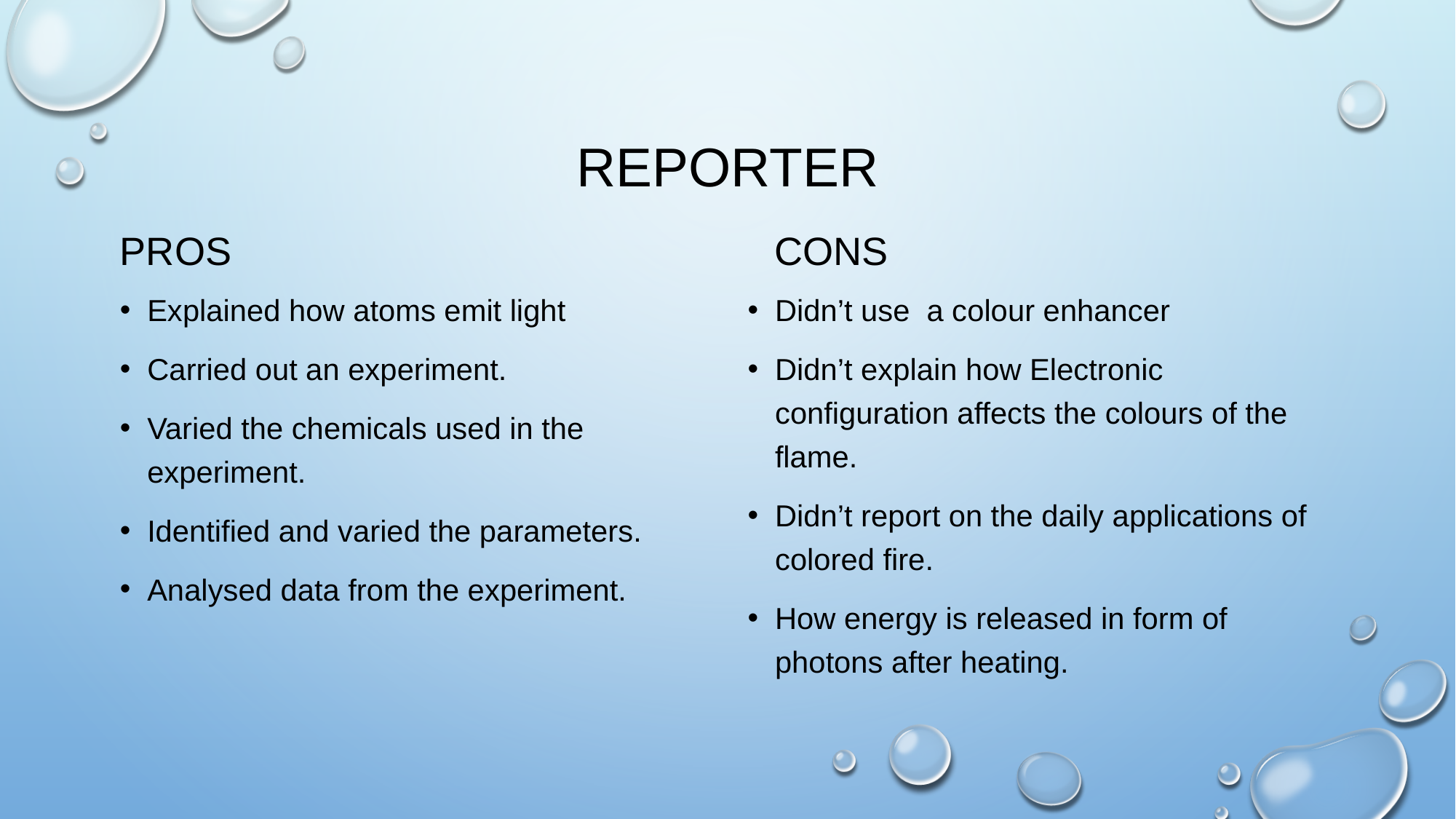

# REPORTER
PROS
CONS
Explained how atoms emit light
Carried out an experiment.
Varied the chemicals used in the experiment.
Identified and varied the parameters.
Analysed data from the experiment.
Didn’t use  a colour enhancer
Didn’t explain how Electronic configuration affects the colours of the flame.
Didn’t report on the daily applications of colored fire.
How energy is released in form of photons after heating.